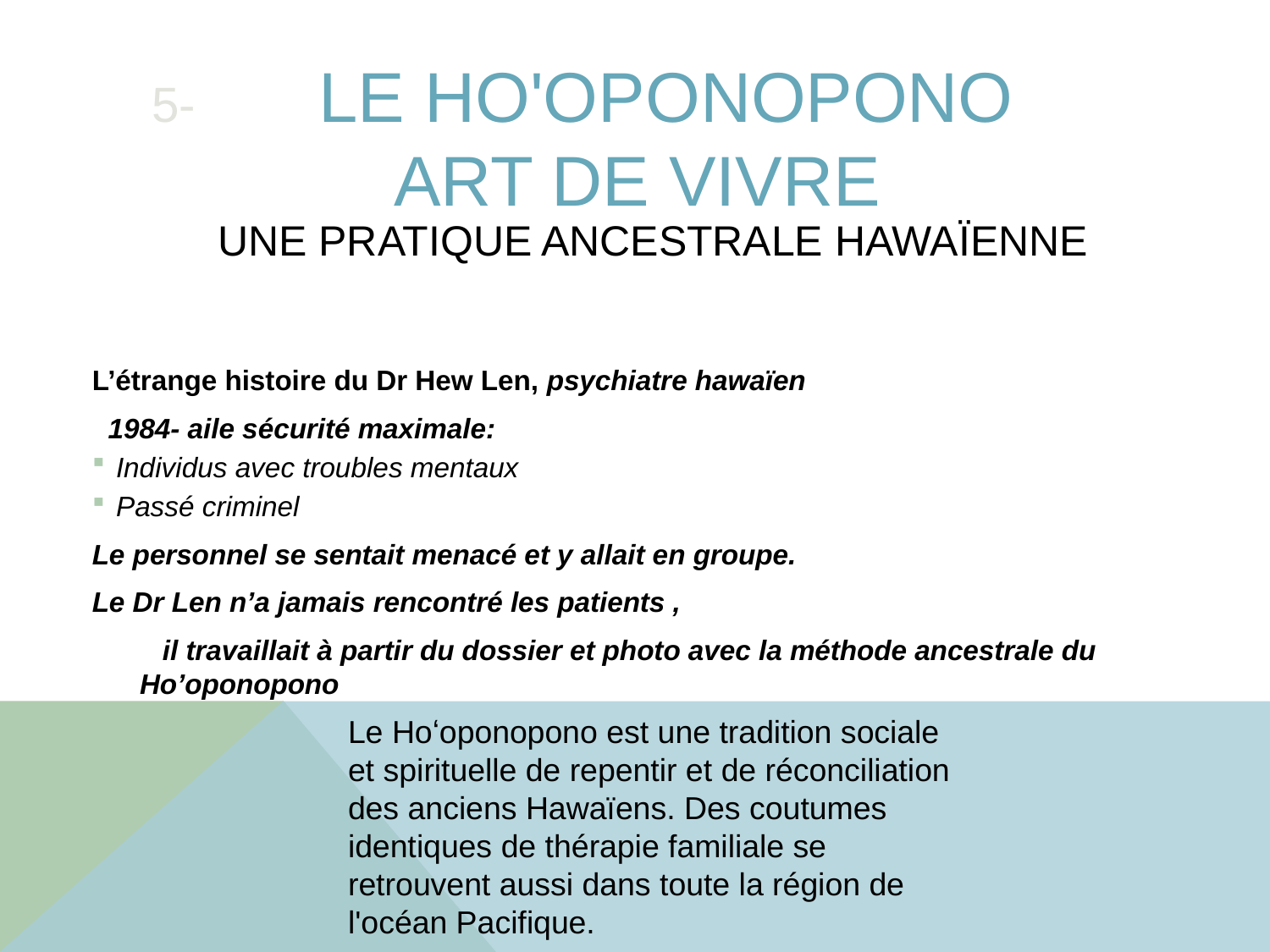

# 5-       Le ho'oponopono
Art de vivre

une pratique ancestrale hawaïenne
L’étrange histoire du Dr Hew Len, psychiatre hawaïen
1984- aile sécurité maximale:
Individus avec troubles mentaux
Passé criminel
Le personnel se sentait menacé et y allait en groupe.
Le Dr Len n’a jamais rencontré les patients ,
         il travaillait à partir du dossier et photo avec la méthode ancestrale du Ho’oponopono
Le Hoʻoponopono est une tradition sociale et spirituelle de repentir et de réconciliation des anciens Hawaïens. Des coutumes identiques de thérapie familiale se retrouvent aussi dans toute la région de l'océan Pacifique.